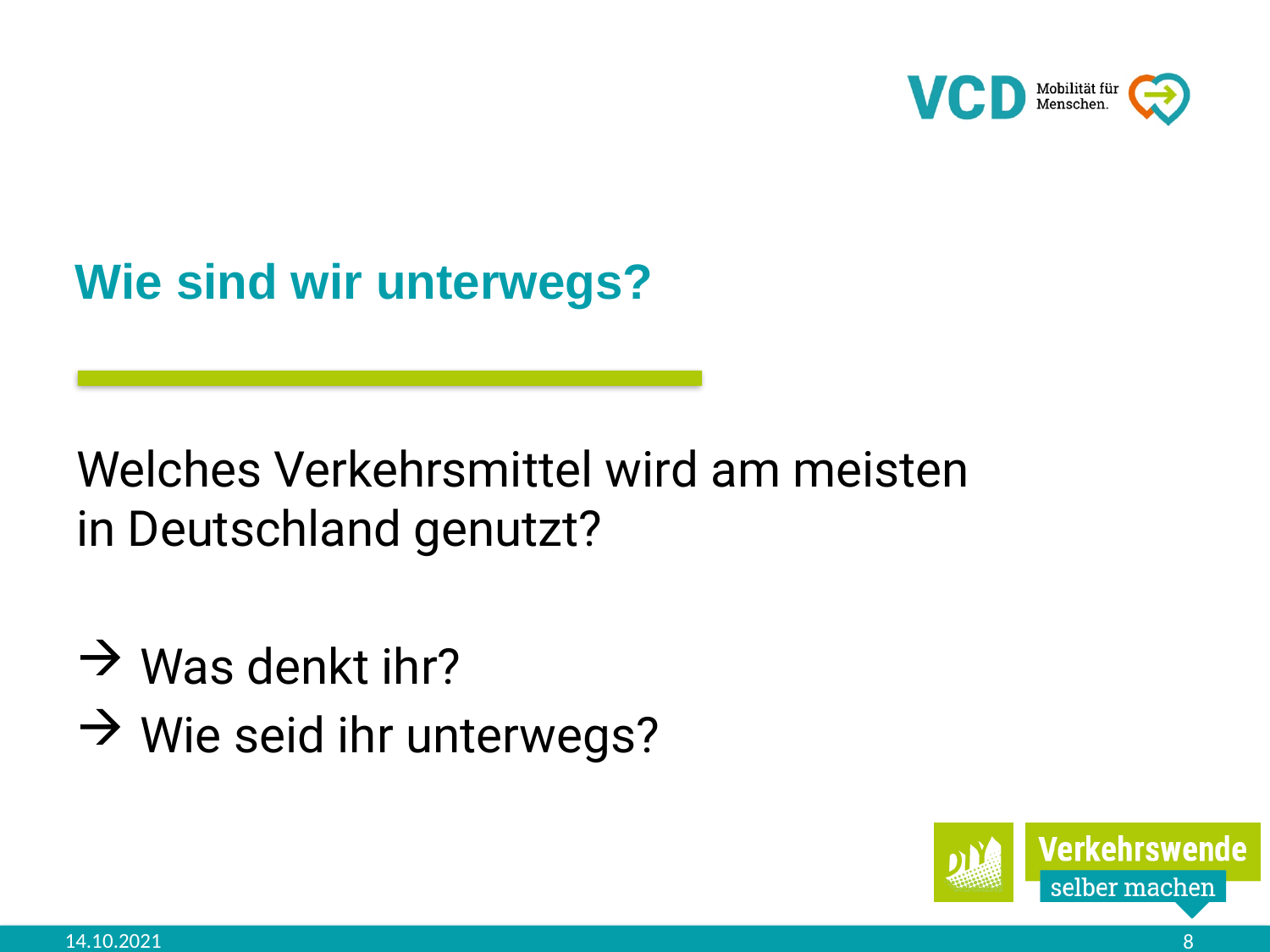

# Wie sind wir unterwegs?
Welches Verkehrsmittel wird am meisten in Deutschland genutzt?

Was denkt ihr?
Wie seid ihr unterwegs?

14.10.2021
8